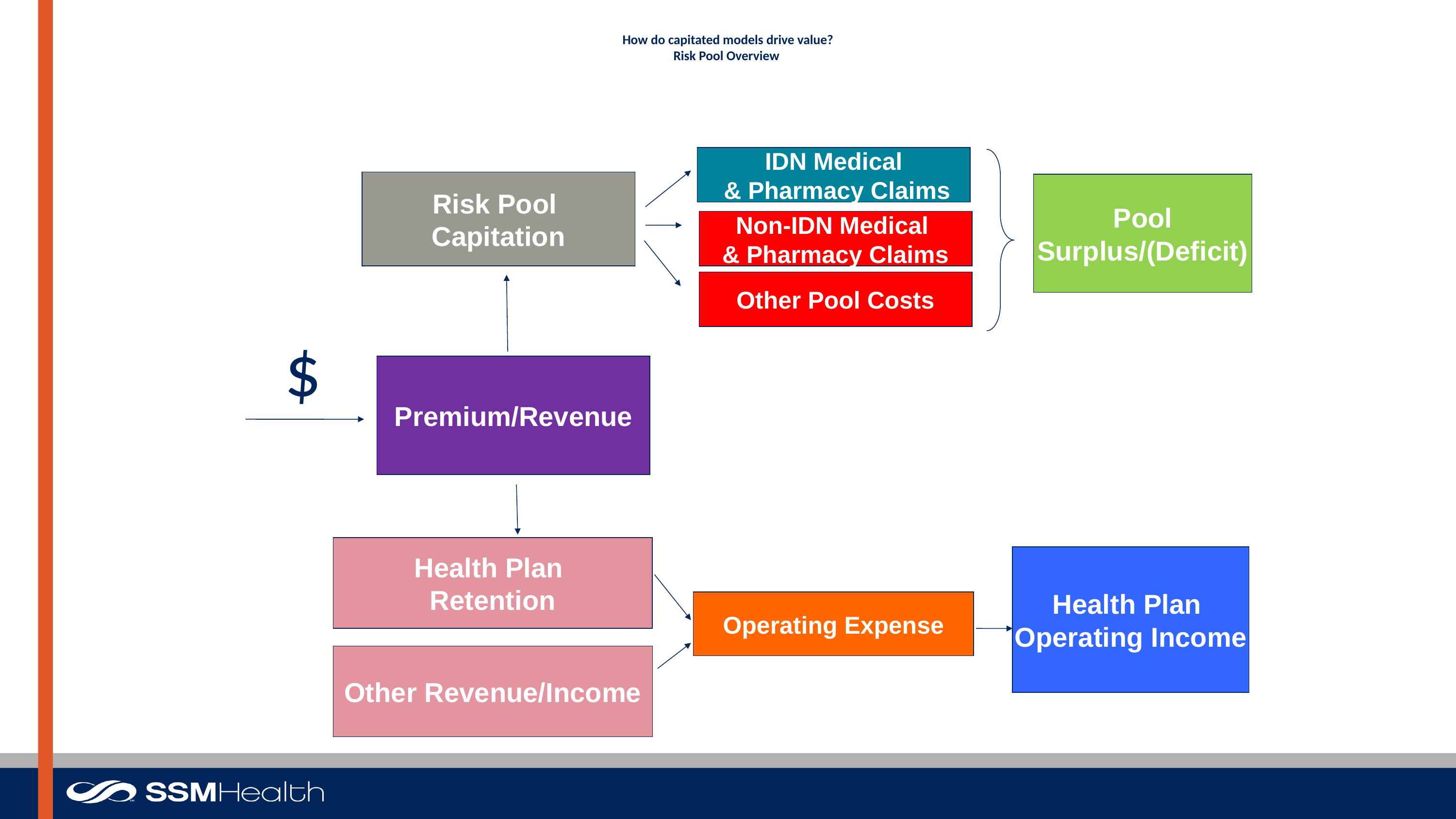

How do capitated models drive value?
Risk Pool Overview
IDN Medical
 & Pharmacy Claims

Risk Pool
Capitation
Pool
Surplus/(Deficit)
Non-IDN Medical
& Pharmacy Claims

Other Pool Costs

$
Premium/Revenue

Health Plan
Retention
Health Plan
Operating Income

Operating Expense

Other Revenue/Income